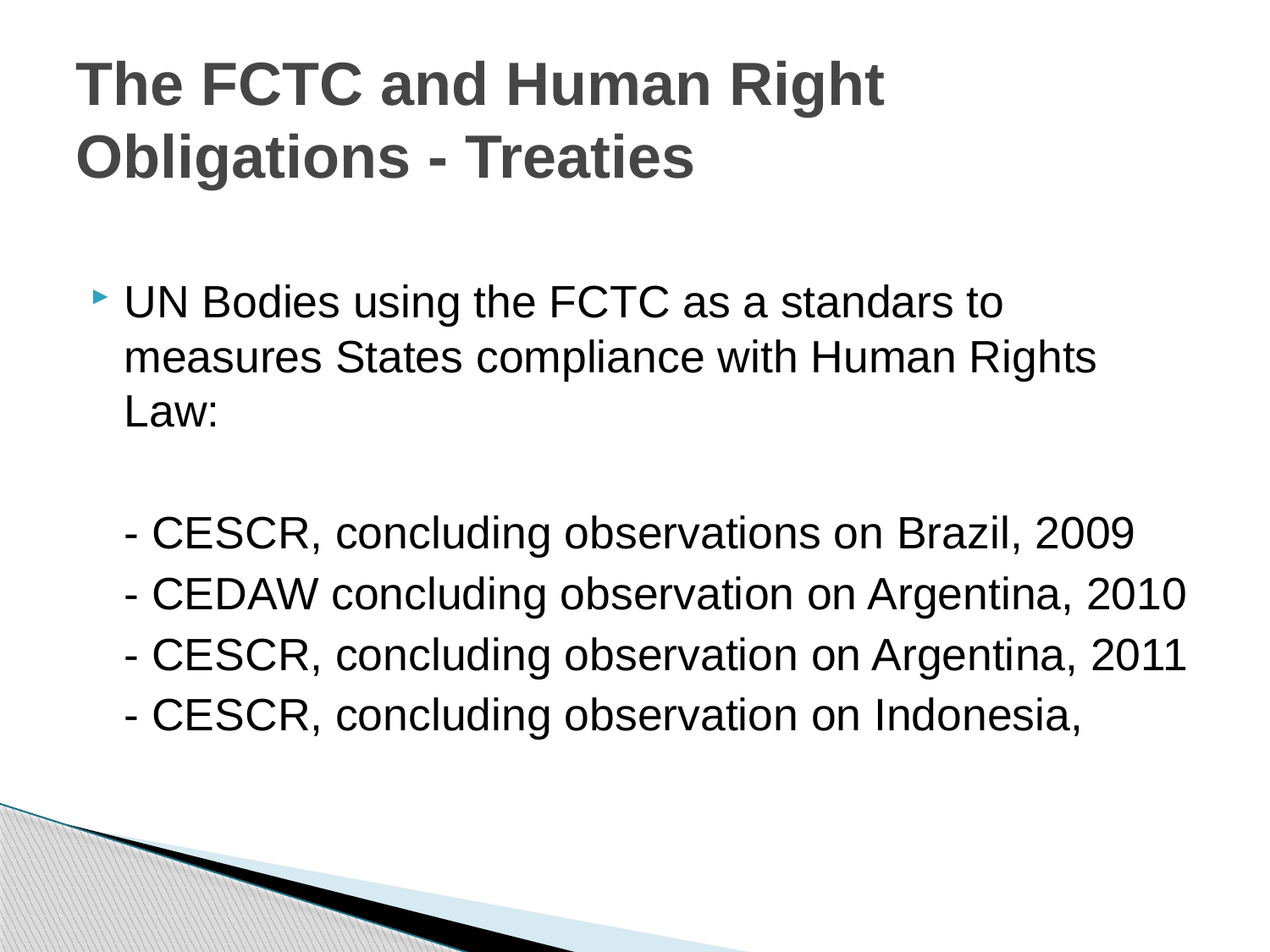

# The FCTC and Human Right Obligations - Treaties

UN Bodies using the FCTC as a standars to measures States compliance with Human Rights Law:

	- CESCR, concluding observations on Brazil, 2009
	- CEDAW concluding observation on Argentina, 2010
	- CESCR, concluding observation on Argentina, 2011
	- CESCR, concluding observation on Indonesia,